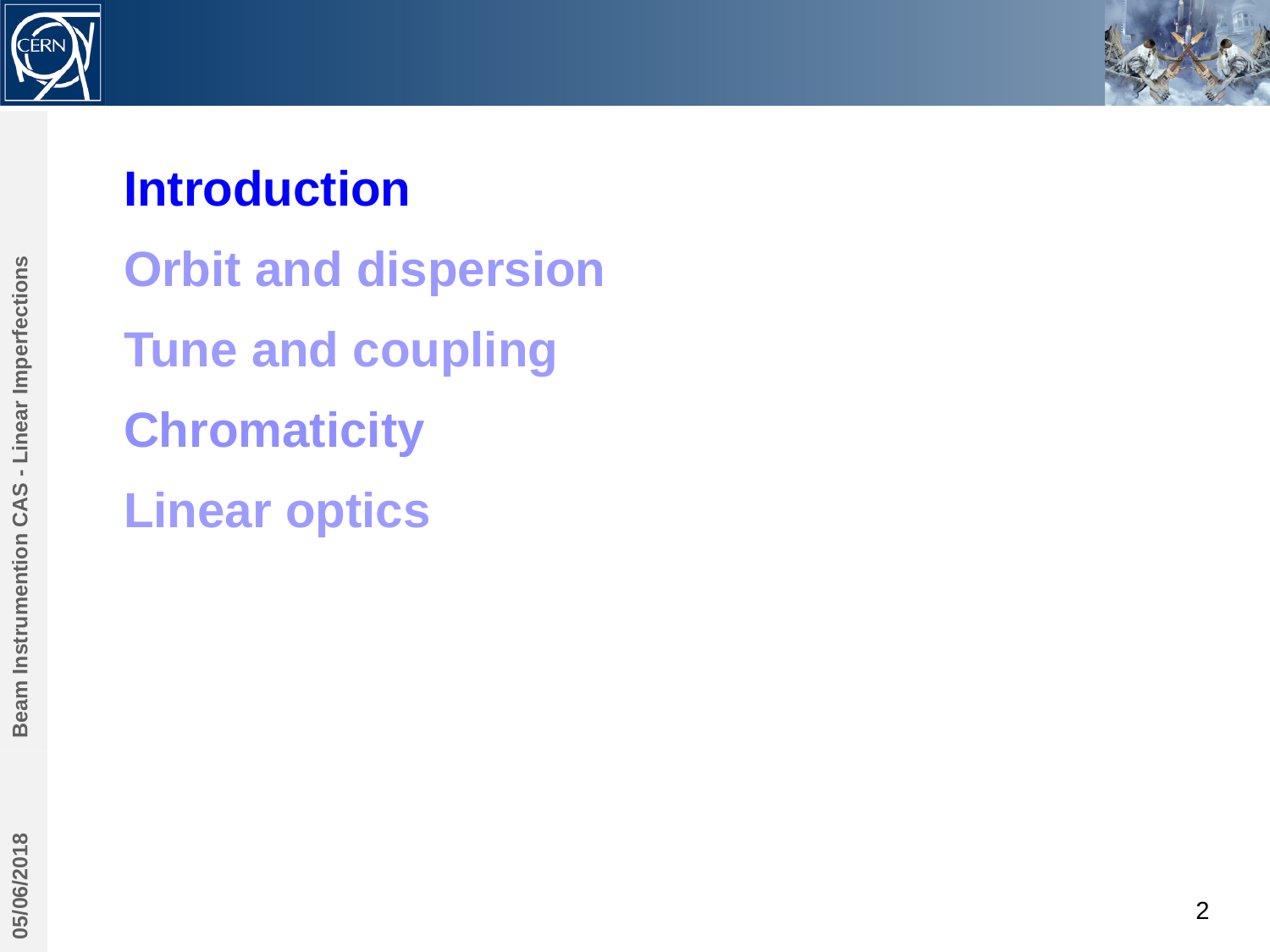

#
Introduction
Orbit and dispersion
Tune and coupling
Chromaticity
Linear optics
Beam Instrumention CAS - Linear Imperfections
05/06/2018
2